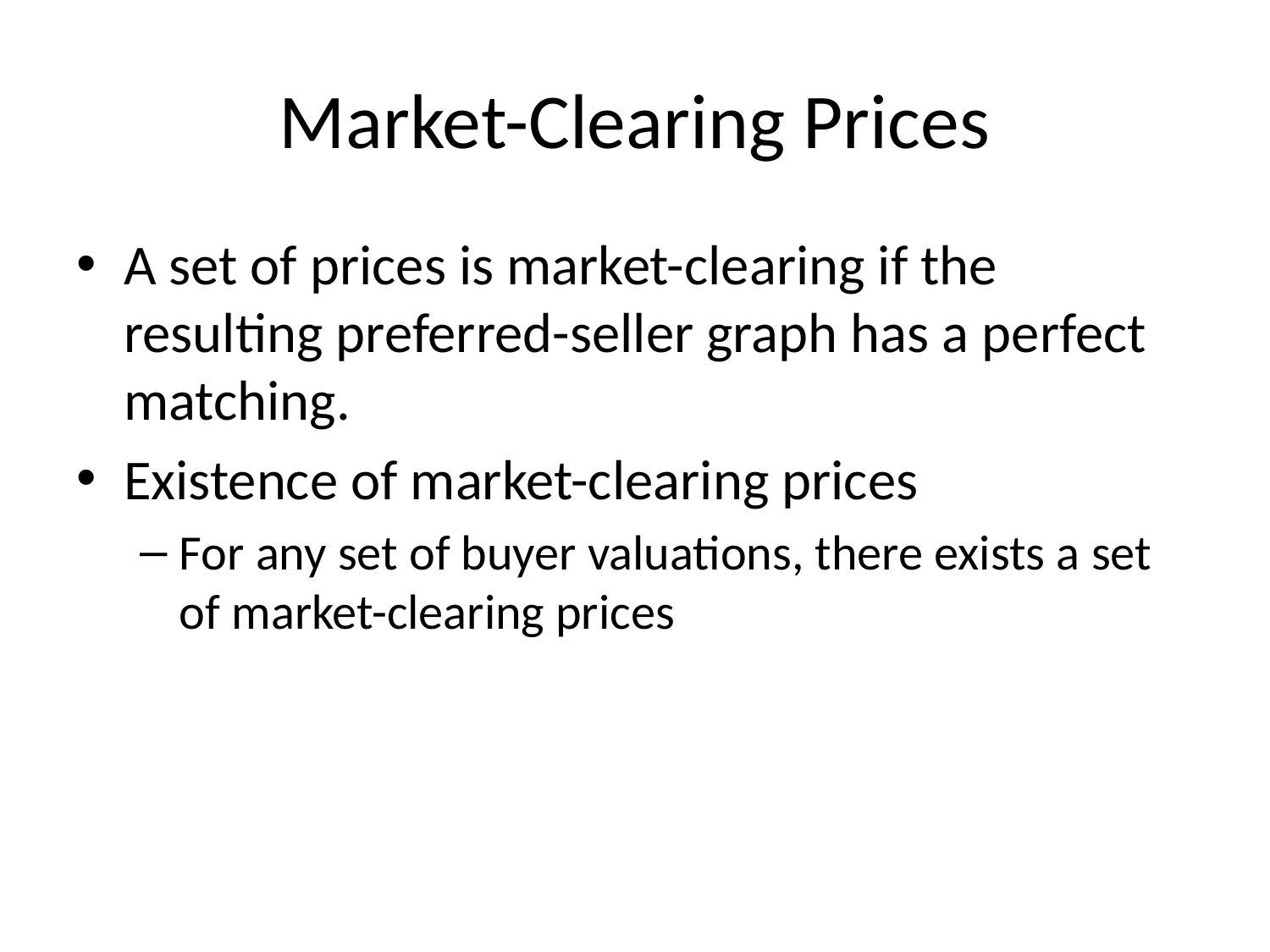

# Market-Clearing Prices
A set of prices is market-clearing if the resulting preferred-seller graph has a perfect matching.
Existence of market-clearing prices
For any set of buyer valuations, there exists a set of market-clearing prices